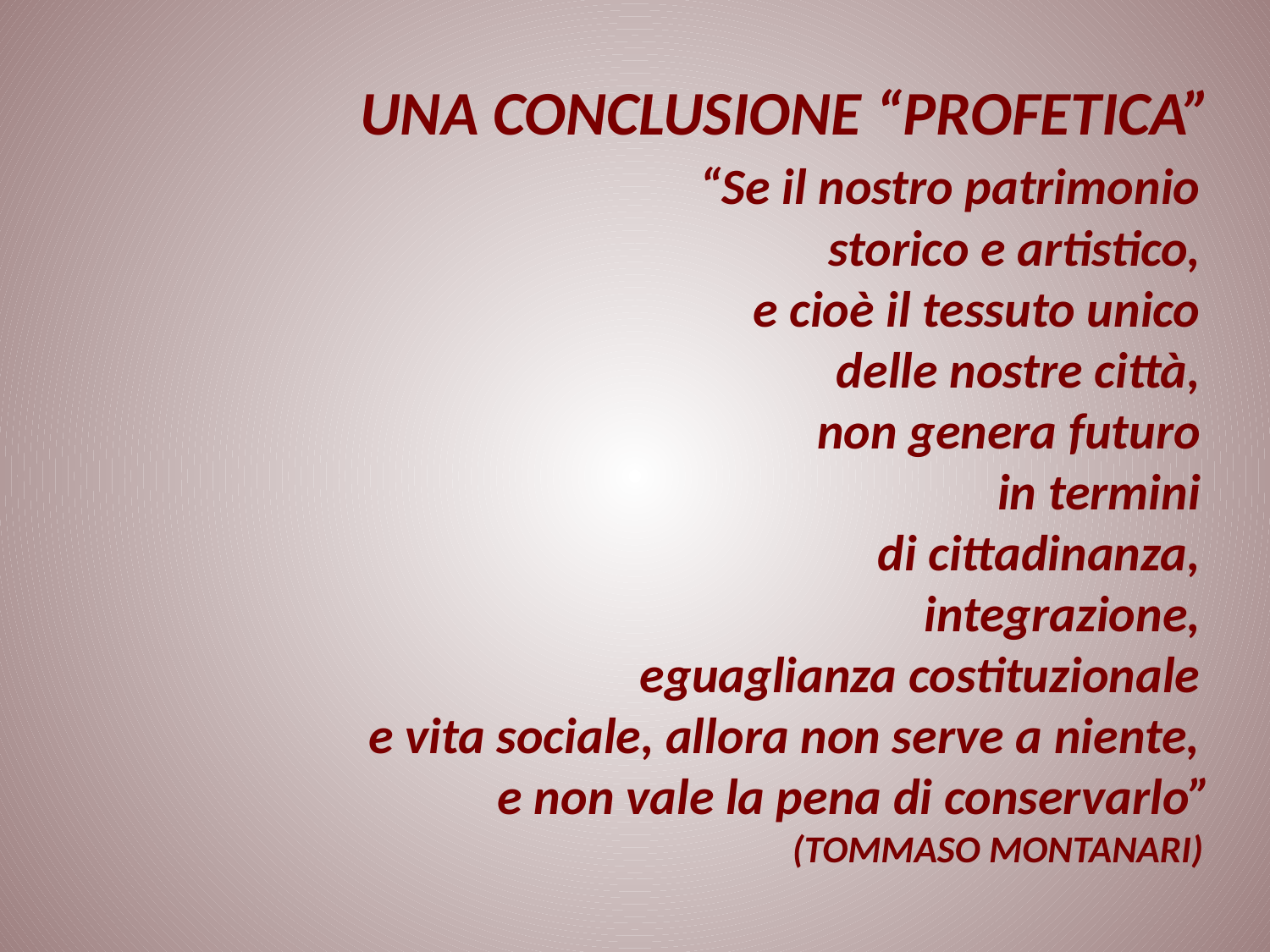

# UNA CONCLUSIONE “PROFETICA” “Se il nostro patrimonio storico e artistico, e cioè il tessuto unico delle nostre città, non genera futuro in termini di cittadinanza, integrazione, eguaglianza costituzionale e vita sociale, allora non serve a niente, e non vale la pena di conservarlo” (TOMMASO MONTANARI)